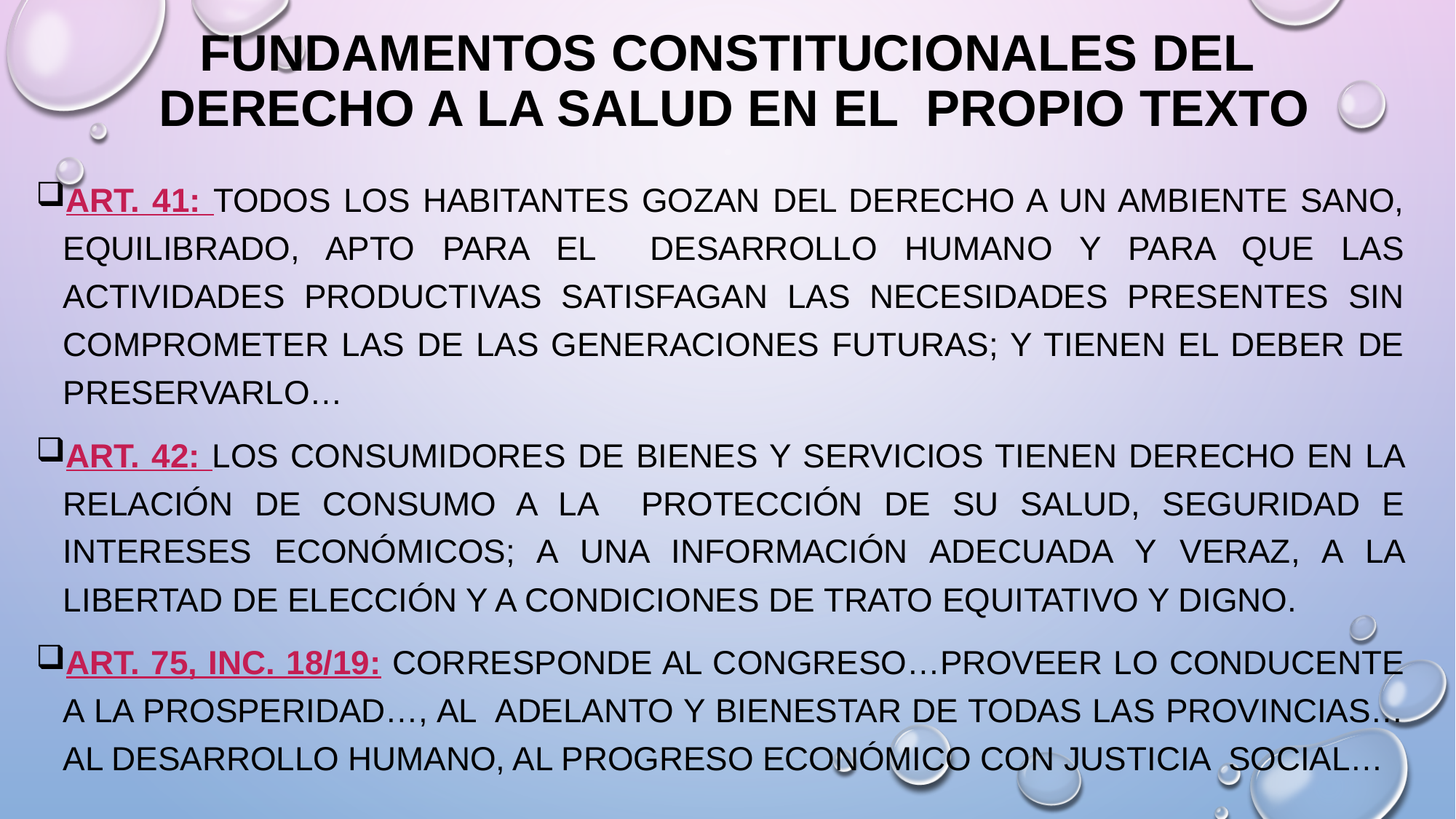

# fundamentos constitucionales del derecho a la salud en el  propio texto
Art. 41: Todos los habitantes gozan del derecho a un ambiente sano, equilibrado, apto para el  desarrollo humano y para que las actividades productivas satisfagan las necesidades presentes sin comprometer las de las generaciones futuras; y tienen el deber de preservarlo…
art. 42: Los consumidores de bienes y servicios tienen derecho en la relación de consumo a la  protección de su salud, seguridad e intereses económicos; a una información adecuada y veraz, a la libertad de elección y a condiciones de trato equitativo y digno.
Art. 75, inc. 18/19: Corresponde al Congreso…Proveer lo conducente a la prosperidad…, al  adelanto y bienestar de todas las provincias… al desarrollo humano, al progreso económico con justicia  social…